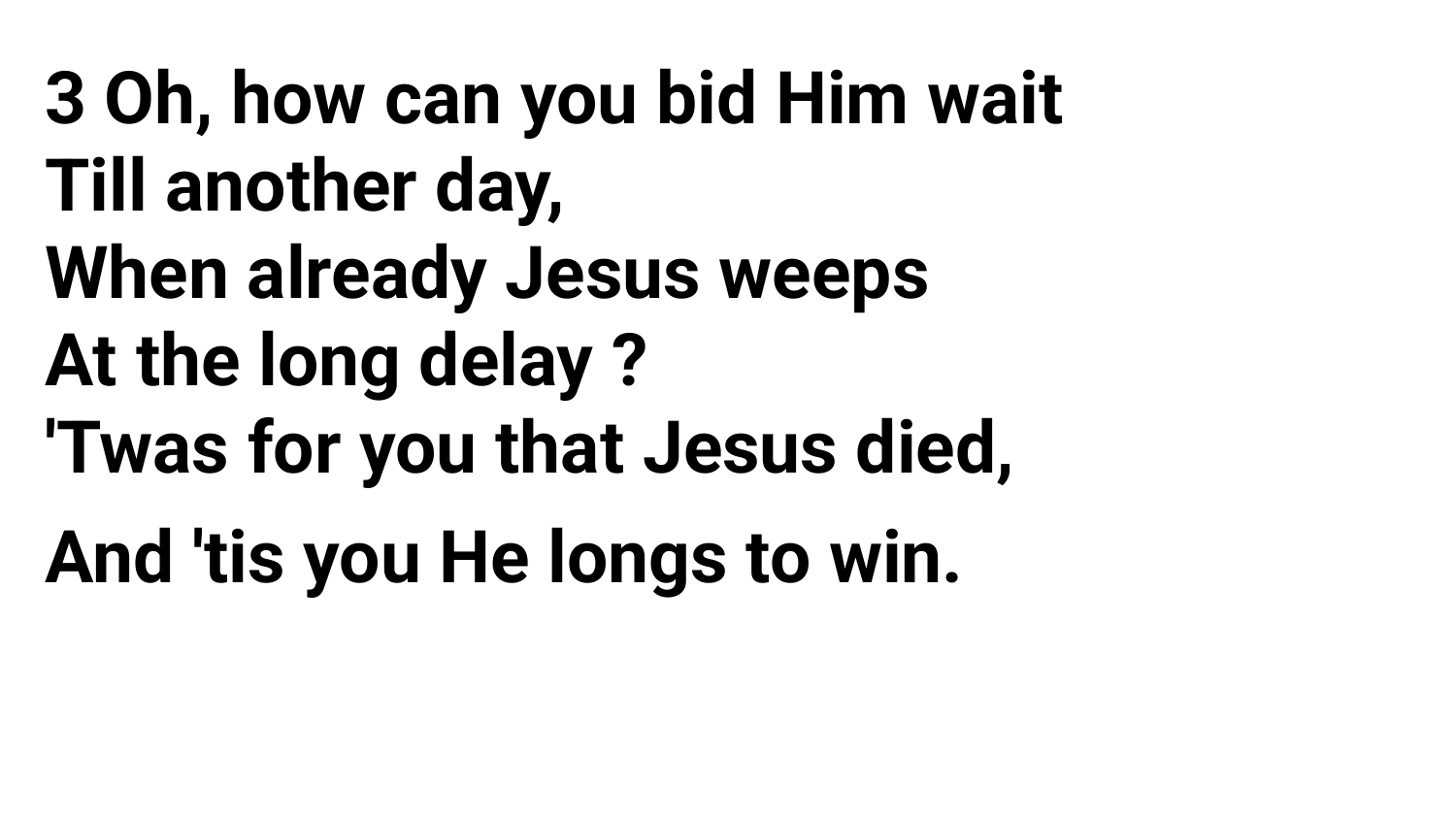

3 Oh, how can you bid Him wait
Till another day,
When already Jesus weeps
At the long delay ?
'Twas for you that Jesus died,
And 'tis you He longs to win.